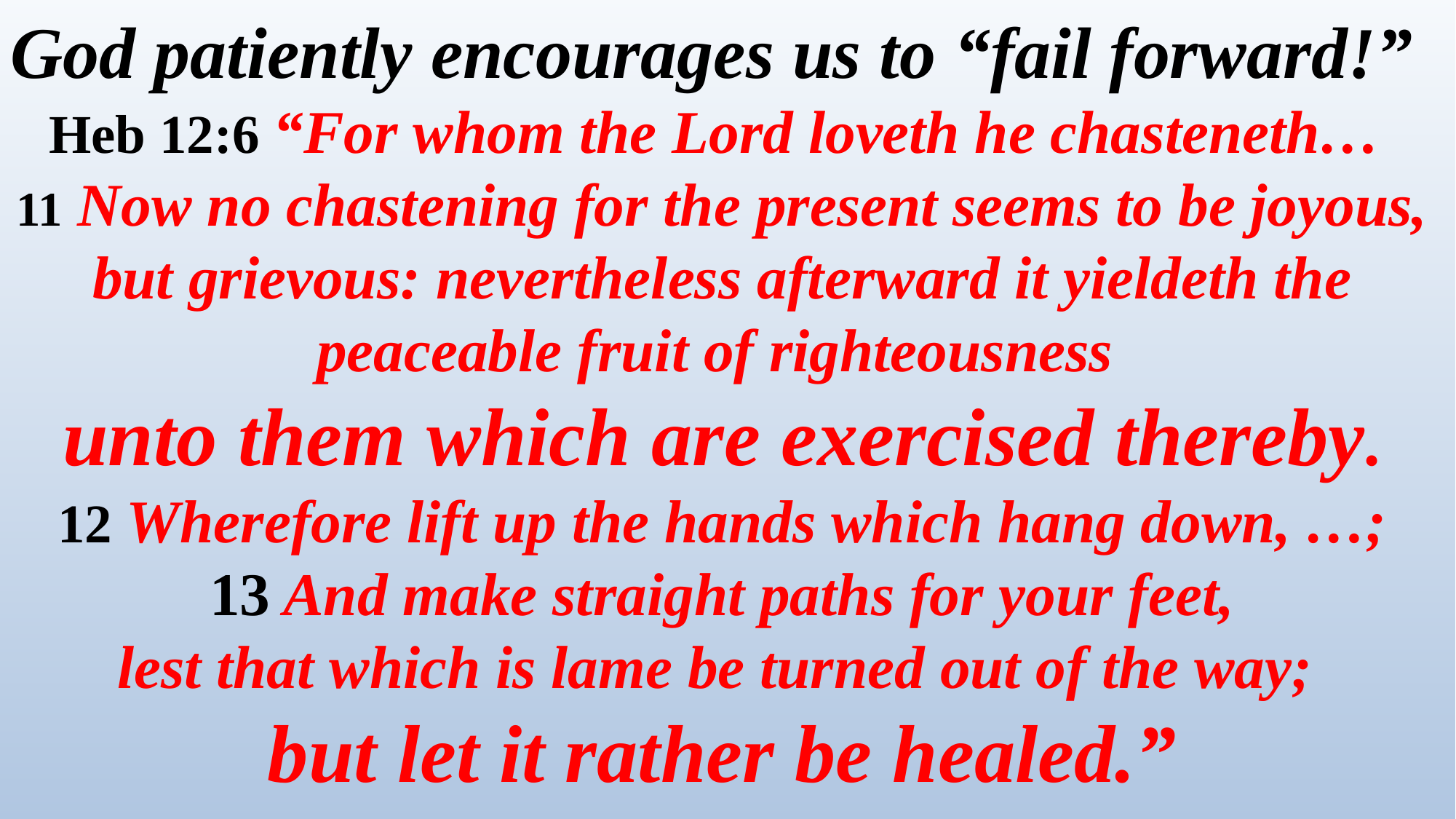

God patiently encourages us to “fail forward!”
Heb 12:6 “For whom the Lord loveth he chasteneth…
11 Now no chastening for the present seems to be joyous, but grievous: nevertheless afterward it yieldeth the peaceable fruit of righteousness
unto them which are exercised thereby.
12 Wherefore lift up the hands which hang down, …;
 13 And make straight paths for your feet,
lest that which is lame be turned out of the way;
but let it rather be healed.”